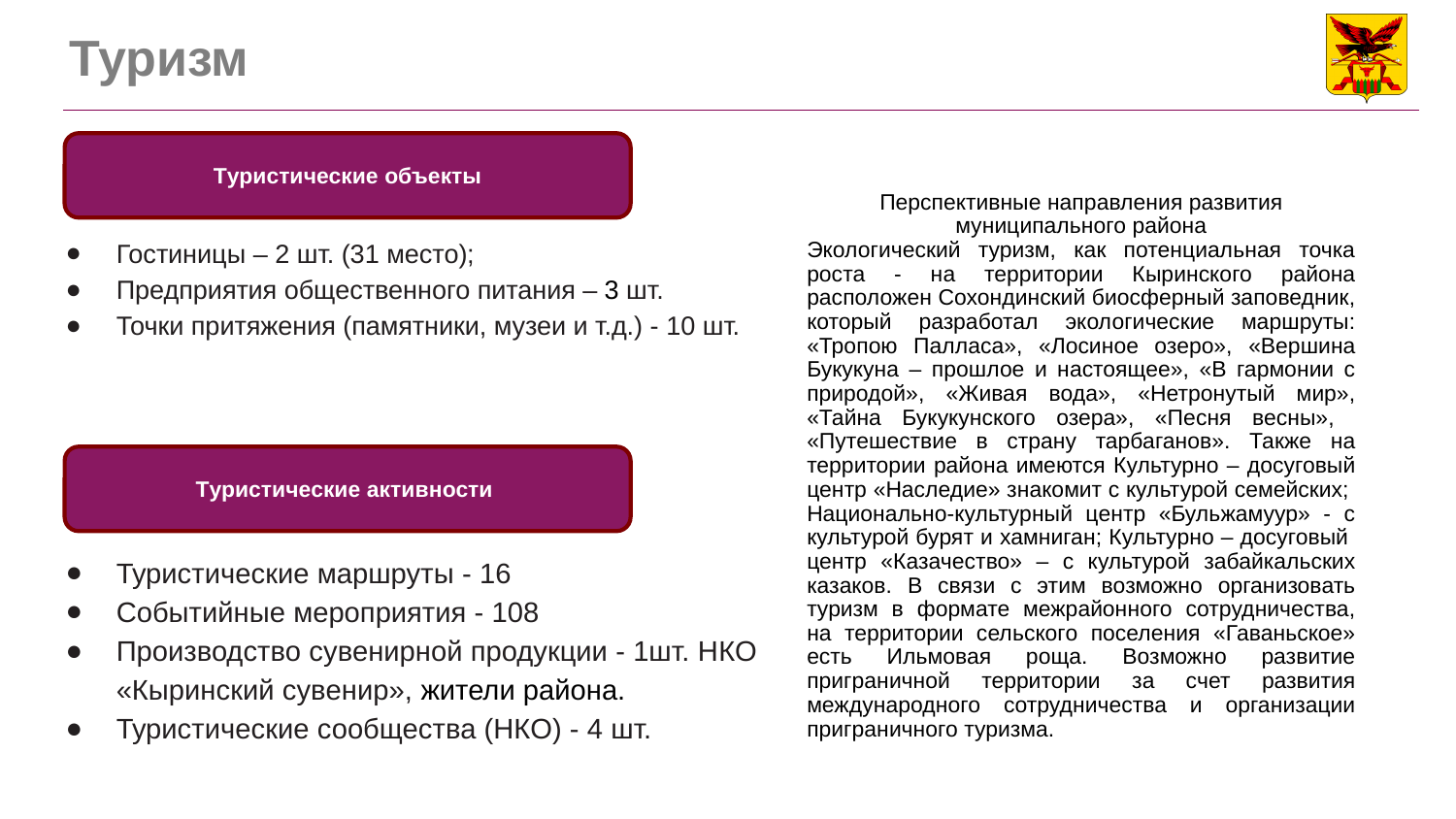

Туризм
Туристические объекты

Перспективные направления развития муниципального района
Экологический туризм, как потенциальная точка роста - на территории Кыринского района расположен Сохондинский биосферный заповедник, который разработал экологические маршруты: «Тропою Палласа», «Лосиное озеро», «Вершина Букукуна – прошлое и настоящее», «В гармонии с природой», «Живая вода», «Нетронутый мир», «Тайна Букукунского озера», «Песня весны»,  «Путешествие в страну тарбаганов». Также на территории района имеются Культурно – досуговый центр «Наследие» знакомит с культурой семейских;  Национально-культурный центр «Бульжамуур» - с культурой бурят и хамниган; Культурно – досуговый  центр «Казачество» – с культурой забайкальских казаков. В связи с этим возможно организовать туризм в формате межрайонного сотрудничества, на территории сельского поселения «Гаваньское» есть Ильмовая роща. Возможно развитие приграничной территории за счет развития международного сотрудничества и организации приграничного туризма.
Гостиницы – 2 шт. (31 место);
Предприятия общественного питания – 3 шт.
Точки притяжения (памятники, музеи и т.д.) - 10 шт.

Туристические активности
Туристические маршруты - 16
Событийные мероприятия - 108
Производство сувенирной продукции - 1шт. НКО «Кыринский сувенир», жители района.
Туристические сообщества (НКО) - 4 шт.